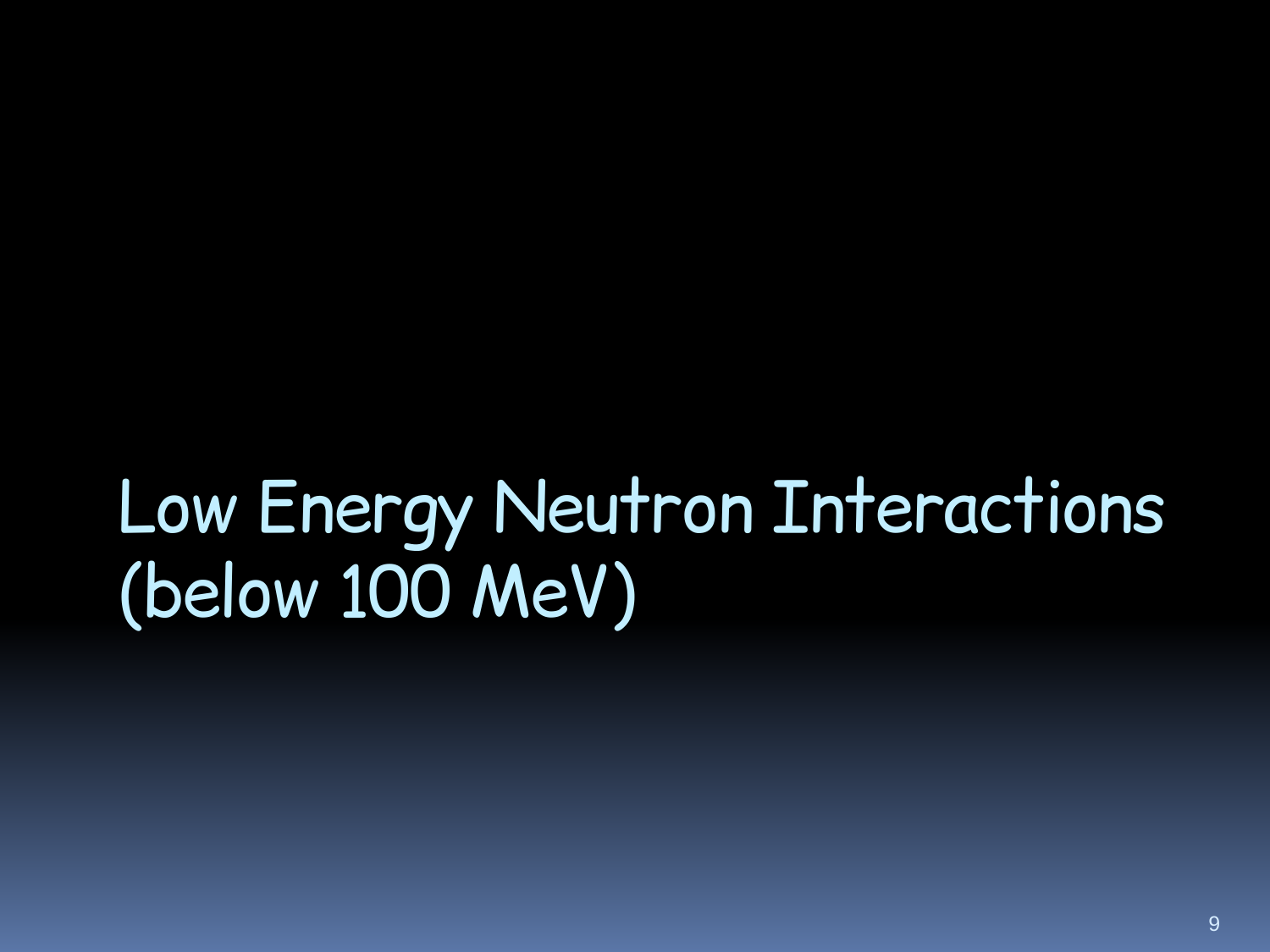

# Low Energy Neutron Interactions (below 100 MeV)

9